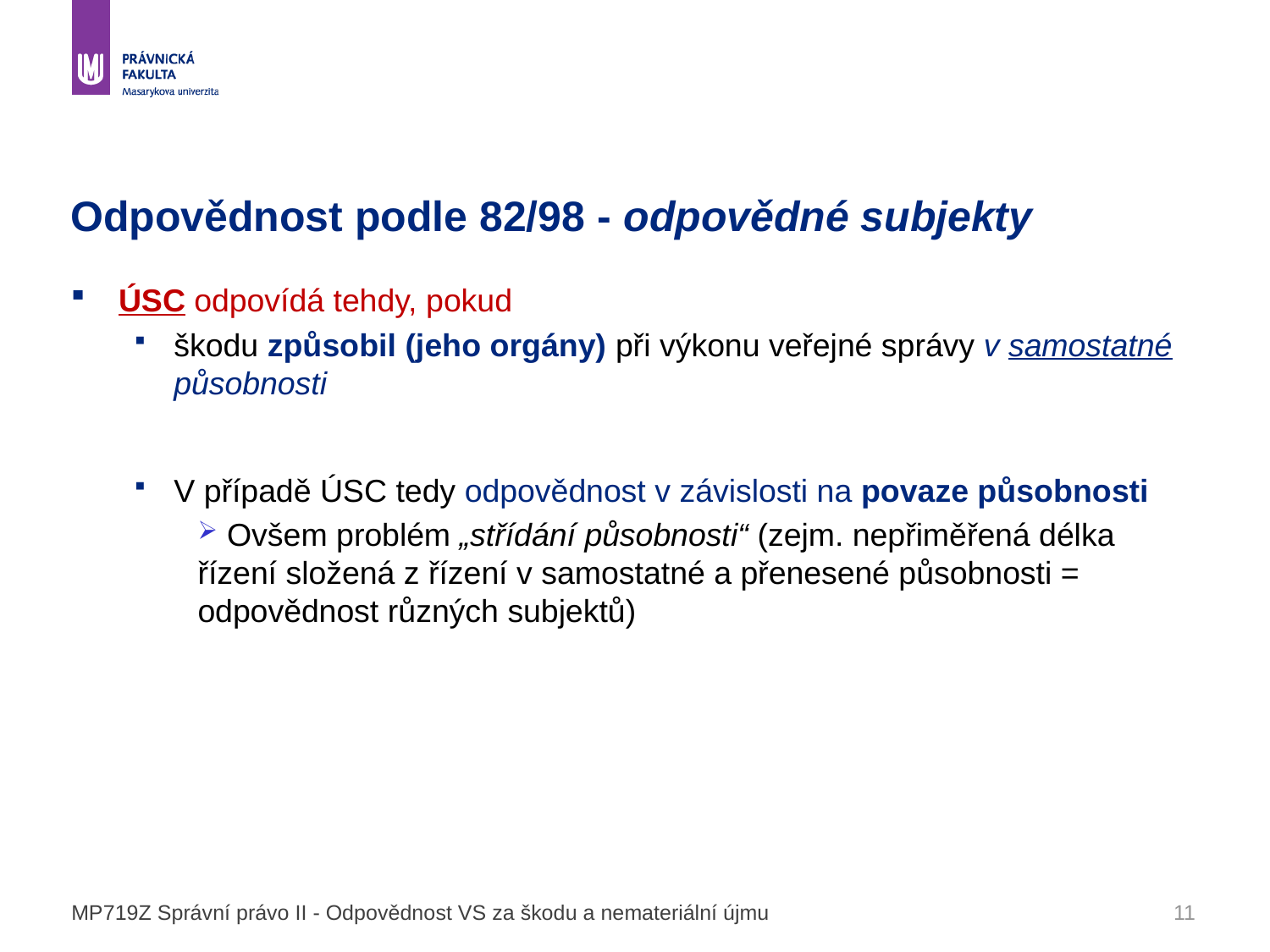

# Odpovědnost podle 82/98 - odpovědné subjekty
ÚSC odpovídá tehdy, pokud
škodu způsobil (jeho orgány) při výkonu veřejné správy v samostatné působnosti

V případě ÚSC tedy odpovědnost v závislosti na povaze působnosti
 Ovšem problém „střídání působnosti“ (zejm. nepřiměřená délka řízení složená z řízení v samostatné a přenesené působnosti = odpovědnost různých subjektů)
MP719Z Správní právo II - Odpovědnost VS za škodu a nemateriální újmu
11